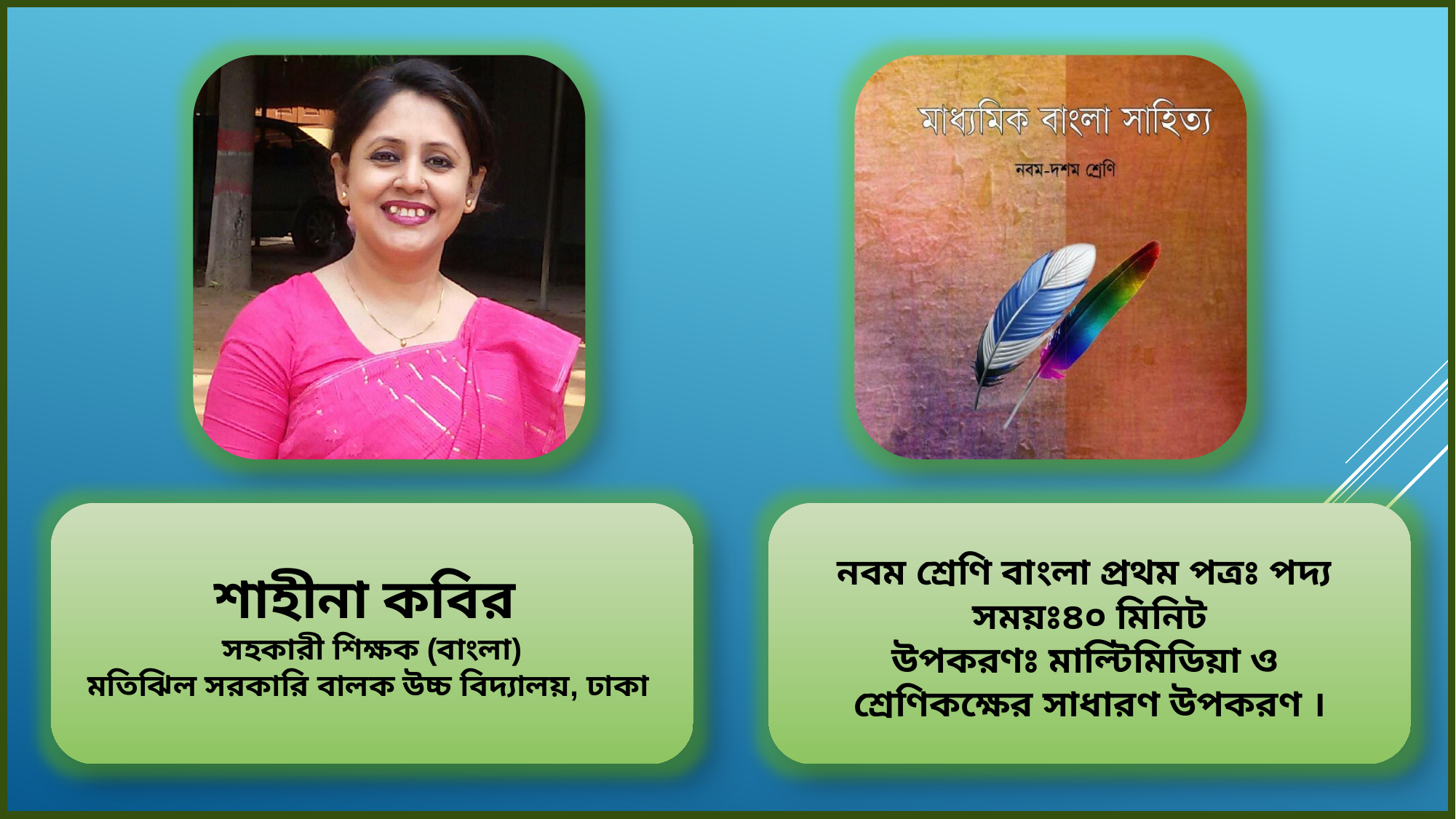

নবম শ্রেণি বাংলা প্রথম পত্রঃ পদ্য
সময়ঃ৪০ মিনিট
উপকরণঃ মাল্টিমিডিয়া ও
শ্রেণিকক্ষের সাধারণ উপকরণ ।
শাহীনা কবির
সহকারী শিক্ষক (বাংলা)
মতিঝিল সরকারি বালক উচ্চ বিদ্যালয়, ঢাকা